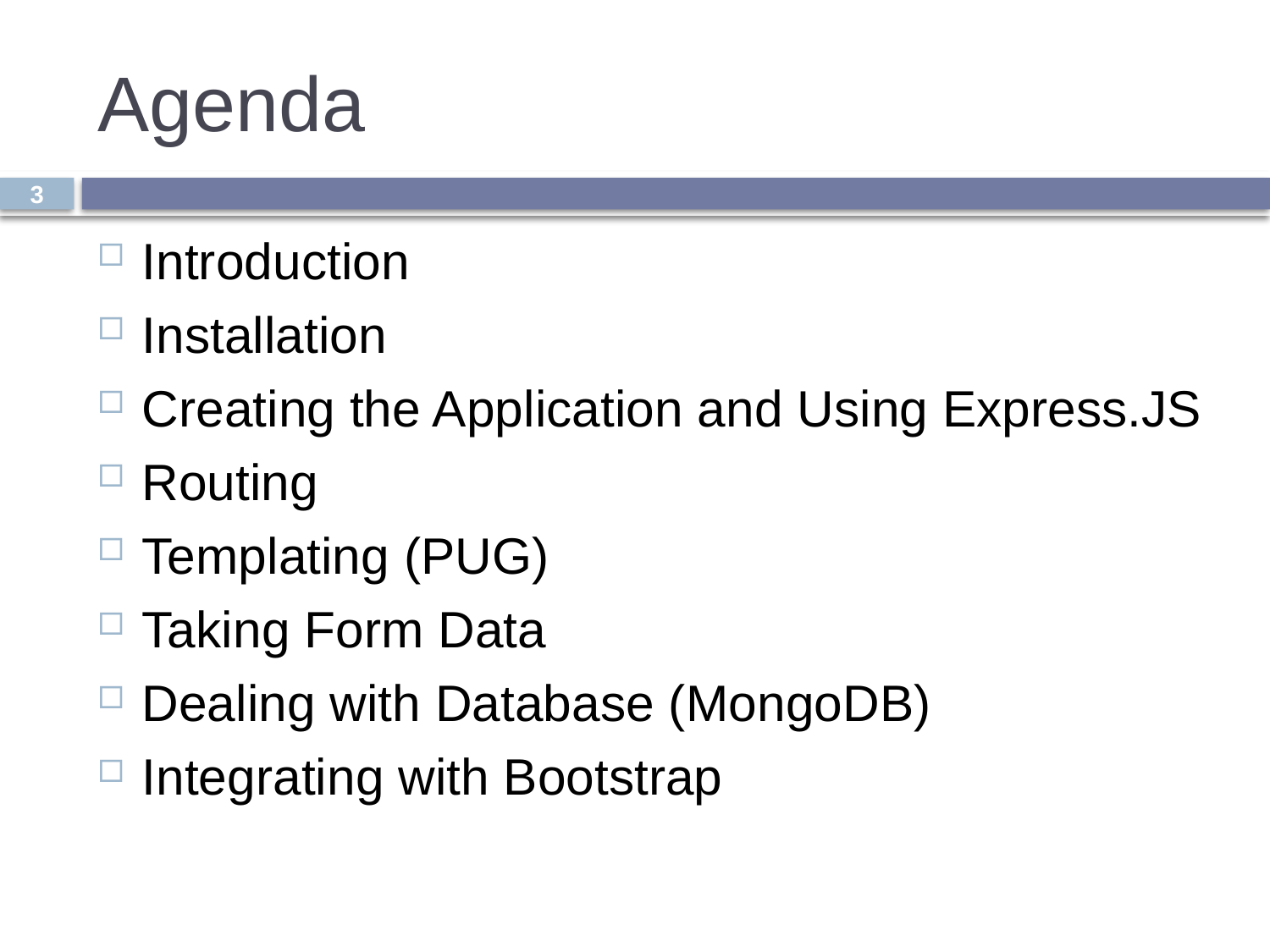

# Agenda
3
Introduction
Installation
Creating the Application and Using Express.JS
Routing
Templating (PUG)
Taking Form Data
Dealing with Database (MongoDB)
Integrating with Bootstrap